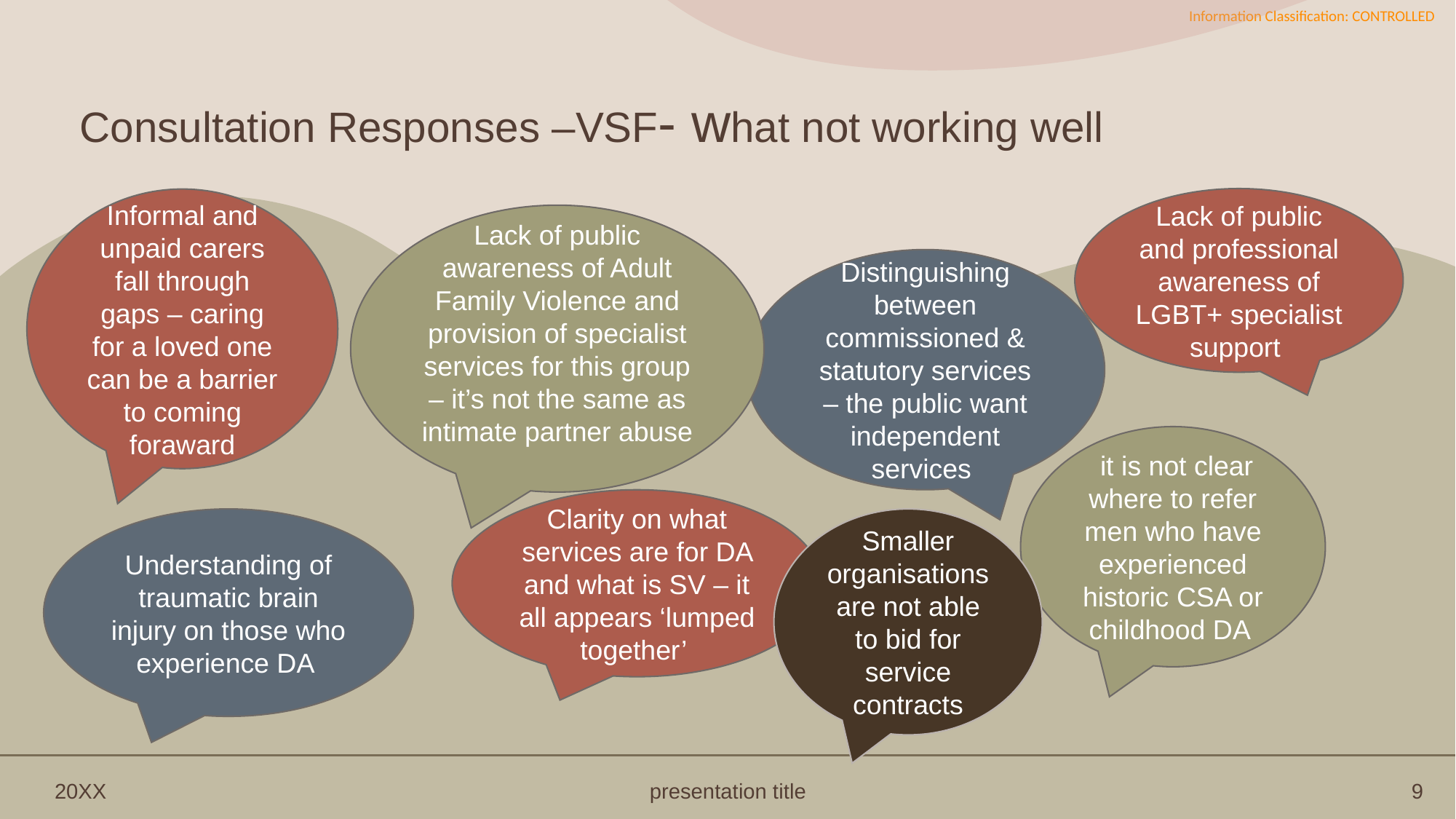

# Consultation Responses –VSF- what not working well
Lack of public and professional awareness of LGBT+ specialist support
Informal and unpaid carers fall through gaps – caring for a loved one can be a barrier to coming foraward
Lack of public awareness of Adult Family Violence and provision of specialist services for this group – it’s not the same as intimate partner abuse
Distinguishing between commissioned & statutory services – the public want independent services
 it is not clear where to refer men who have experienced historic CSA or childhood DA
Clarity on what services are for DA and what is SV – it all appears ‘lumped together’
Understanding of traumatic brain injury on those who experience DA
Smaller organisations are not able to bid for service contracts
20XX
presentation title
9